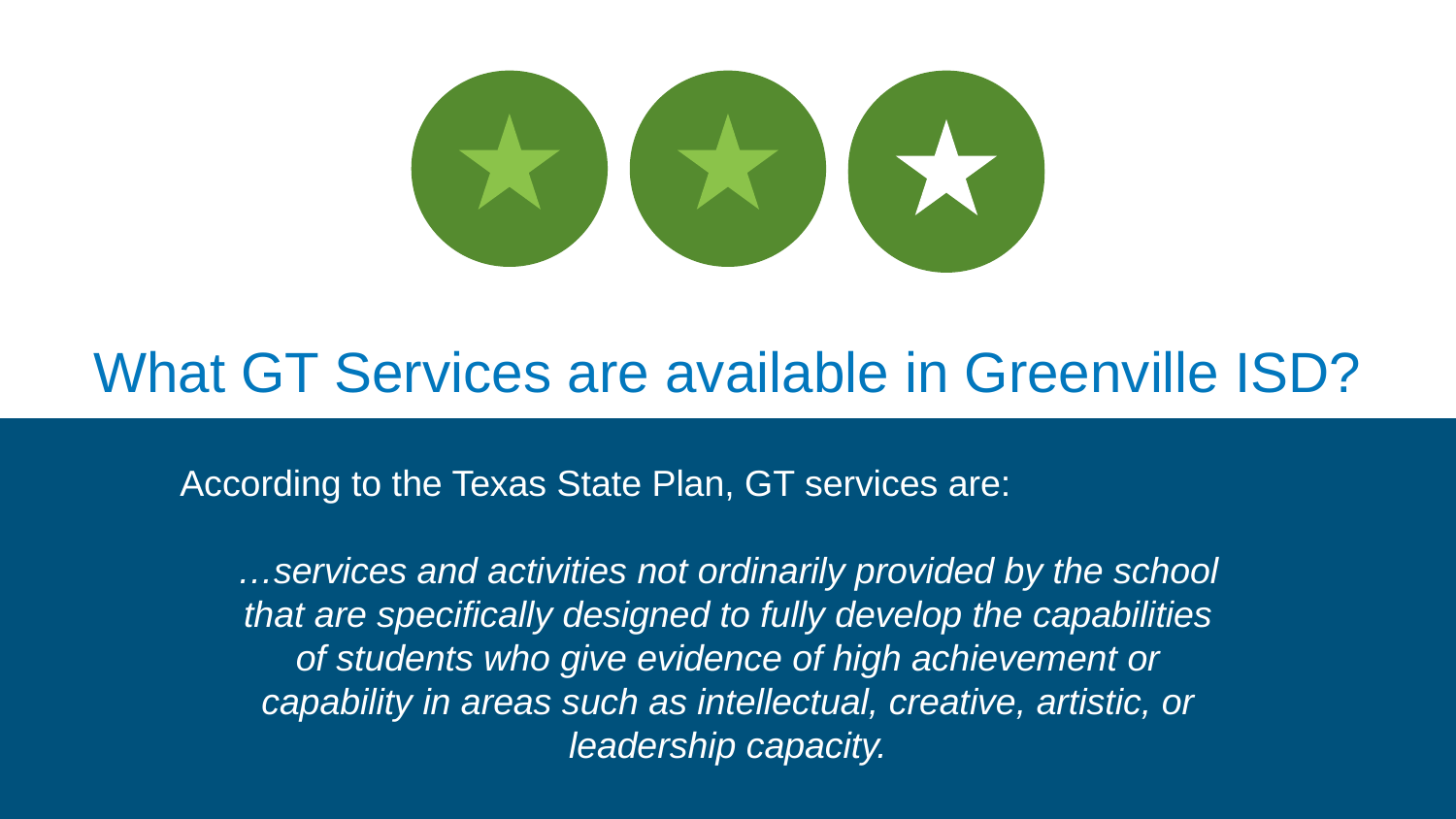

What GT Services are available in Greenville ISD?

According to the Texas State Plan, GT services are:

…services and activities not ordinarily provided by the school
that are specifically designed to fully develop the capabilities
of students who give evidence of high achievement or
capability in areas such as intellectual, creative, artistic, or
leadership capacity.